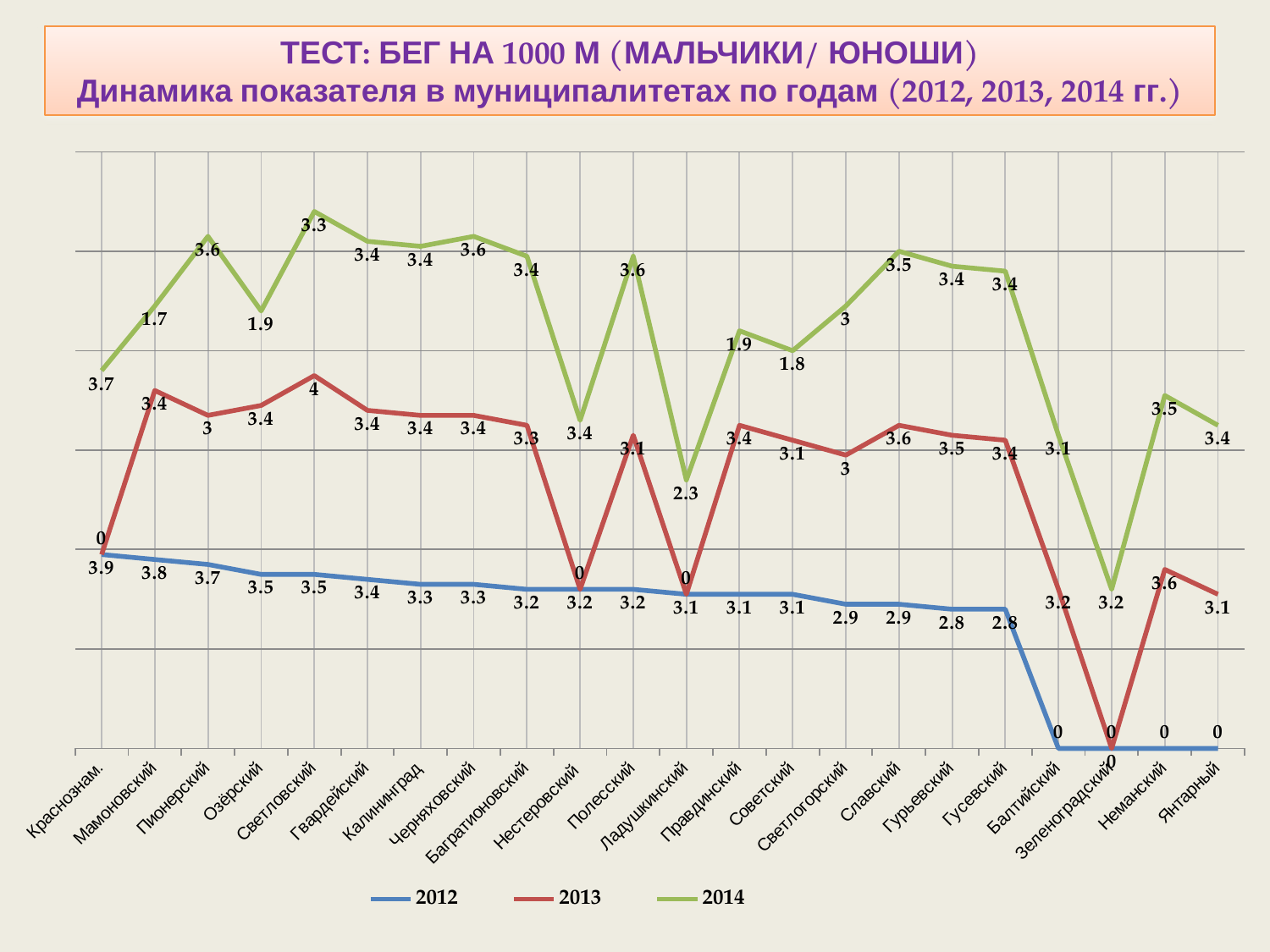

ТЕСТ: БЕГ НА 1000 М (МАЛЬЧИКИ/ ЮНОШИ)
Динамика показателя в муниципалитетах по годам (2012, 2013, 2014 гг.)

### Chart

| Category | 2012 | 2013 | 2014 |
|---|---|---|---|
| Краснознам. | 3.9 | 0.0 | 3.7 |
| Мамоновский | 3.8 | 3.4 | 1.7 |
| Пионерский | 3.7 | 3.0 | 3.6 |
| Озёрский | 3.5 | 3.4 | 1.9000000000000001 |
| Светловский | 3.5 | 4.0 | 3.3 |
| Гвардейский | 3.4 | 3.4 | 3.4 |
| Калининград | 3.3 | 3.4 | 3.4 |
| Черняховский | 3.3 | 3.4 | 3.6 |
| Багратионовский | 3.2 | 3.3 | 3.4 |
| Нестеровский  | 3.2 | 0.0 | 3.4 |
| Полесский | 3.2 | 3.1 | 3.6 |
| Ладушкинский | 3.1 | 0.0 | 2.3 |
| Правдинский | 3.1 | 3.4 | 1.9000000000000001 |
| Советский | 3.1 | 3.1 | 1.8 |
| Светлогорский | 2.9 | 3.0 | 3.0 |
| Славский | 2.9 | 3.6 | 3.5 |
| Гурьевский | 2.8 | 3.5 | 3.4 |
| Гусевский | 2.8 | 3.4 | 3.4 |
| Балтийский | 0.0 | 3.2 | 3.1 |
| Зеленоградский | 0.0 | 0.0 | 3.2 |
| Неманский | 0.0 | 3.6 | 3.5 |
| Янтарный | 0.0 | 3.1 | 3.4 |